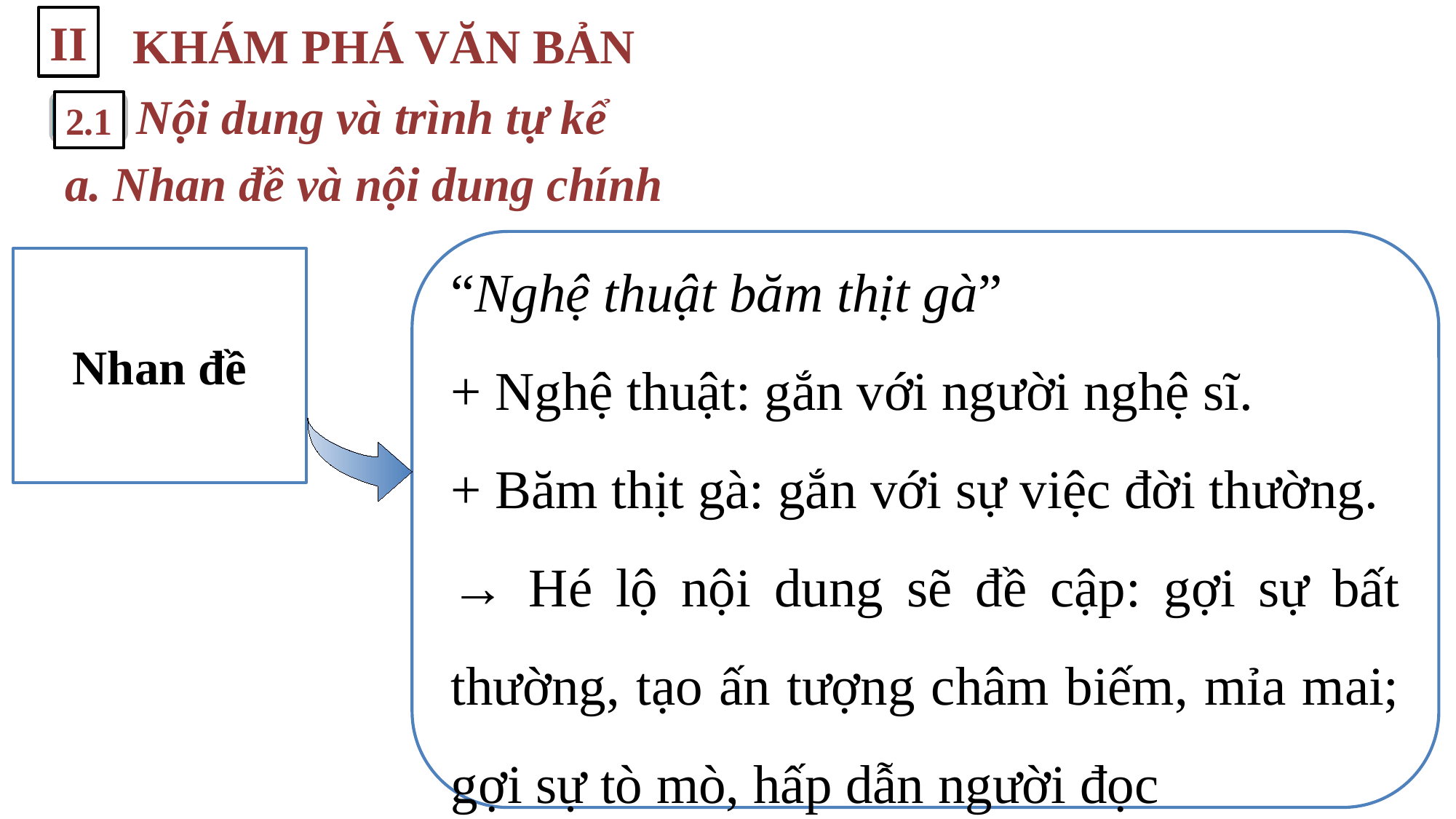

II
KHÁM PHÁ VĂN BẢN
Nội dung và trình tự kể
2.1

a. Nhan đề và nội dung chính
“Nghệ thuật băm thịt gà”
+ Nghệ thuật: gắn với người nghệ sĩ.
+ Băm thịt gà: gắn với sự việc đời thường.
→ Hé lộ nội dung sẽ đề cập: gợi sự bất thường, tạo ấn tượng châm biếm, mỉa mai; gợi sự tò mò, hấp dẫn người đọc
Nhan đề